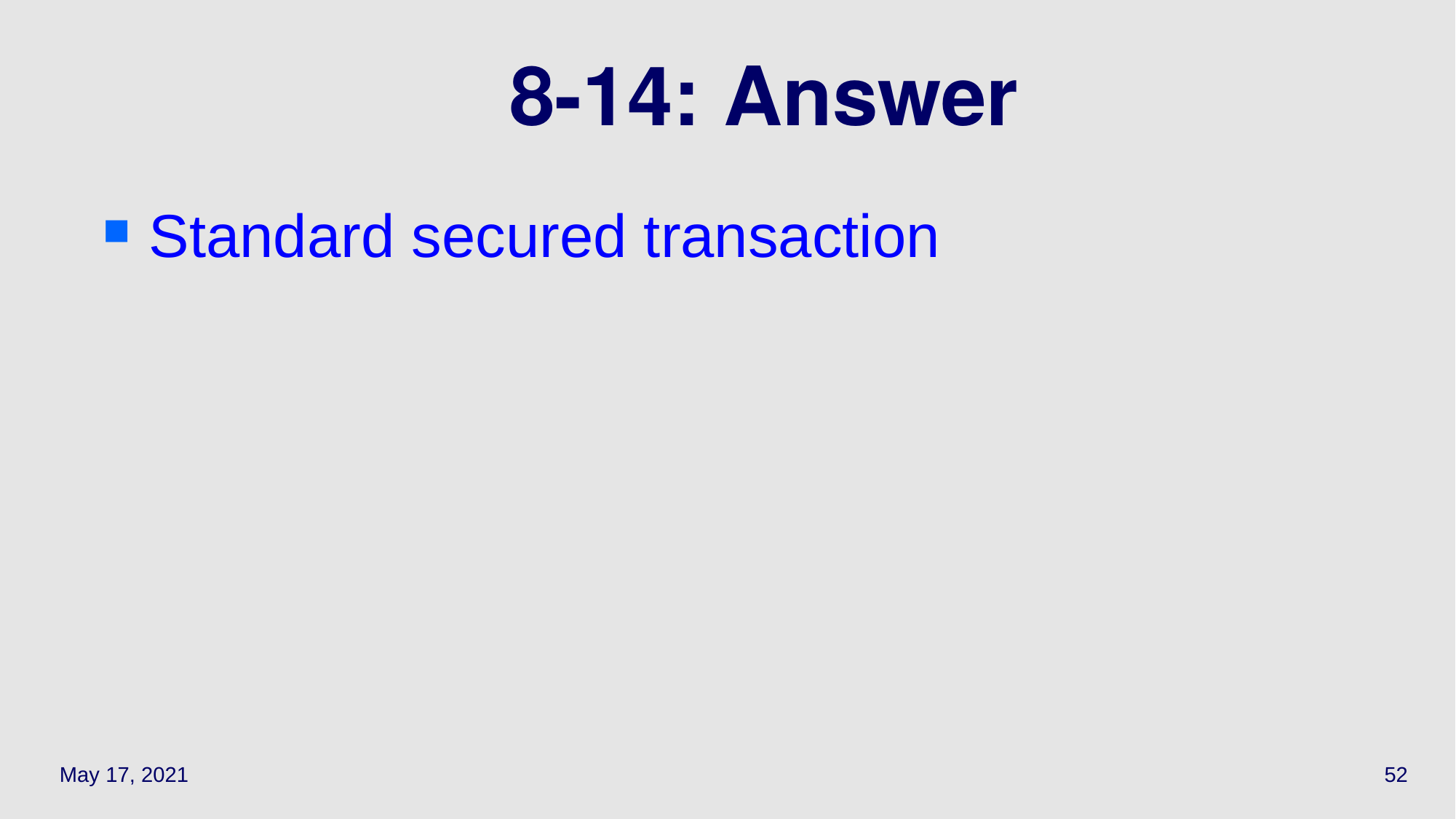

# 8-14: Answer
Standard secured transaction
May 17, 2021
52